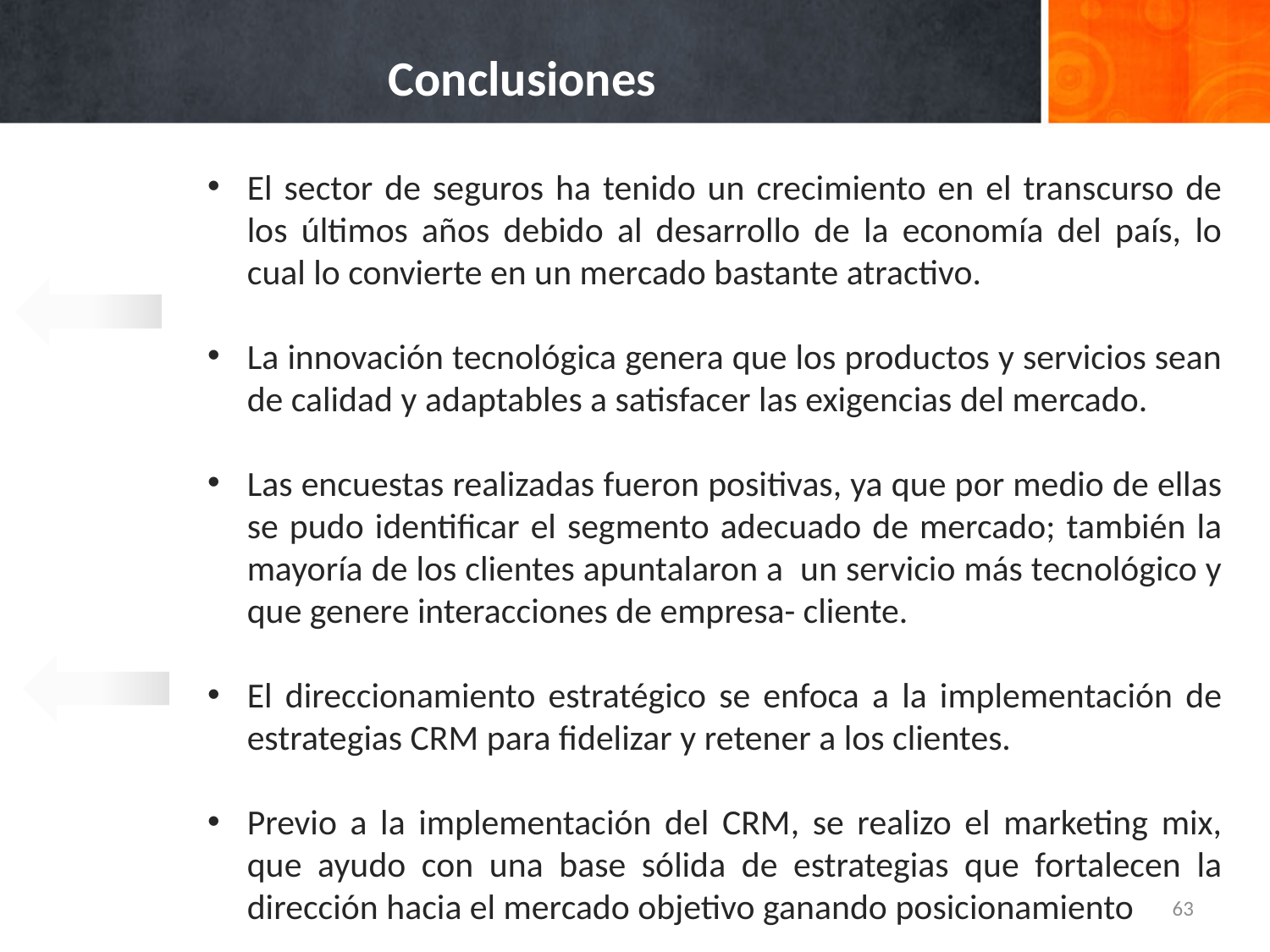

# Conclusiones
El sector de seguros ha tenido un crecimiento en el transcurso de los últimos años debido al desarrollo de la economía del país, lo cual lo convierte en un mercado bastante atractivo.

La innovación tecnológica genera que los productos y servicios sean de calidad y adaptables a satisfacer las exigencias del mercado.

Las encuestas realizadas fueron positivas, ya que por medio de ellas se pudo identificar el segmento adecuado de mercado; también la mayoría de los clientes apuntalaron a  un servicio más tecnológico y que genere interacciones de empresa- cliente.

El direccionamiento estratégico se enfoca a la implementación de estrategias CRM para fidelizar y retener a los clientes.

Previo a la implementación del CRM, se realizo el marketing mix, que ayudo con una base sólida de estrategias que fortalecen la dirección hacia el mercado objetivo ganando posicionamiento

63